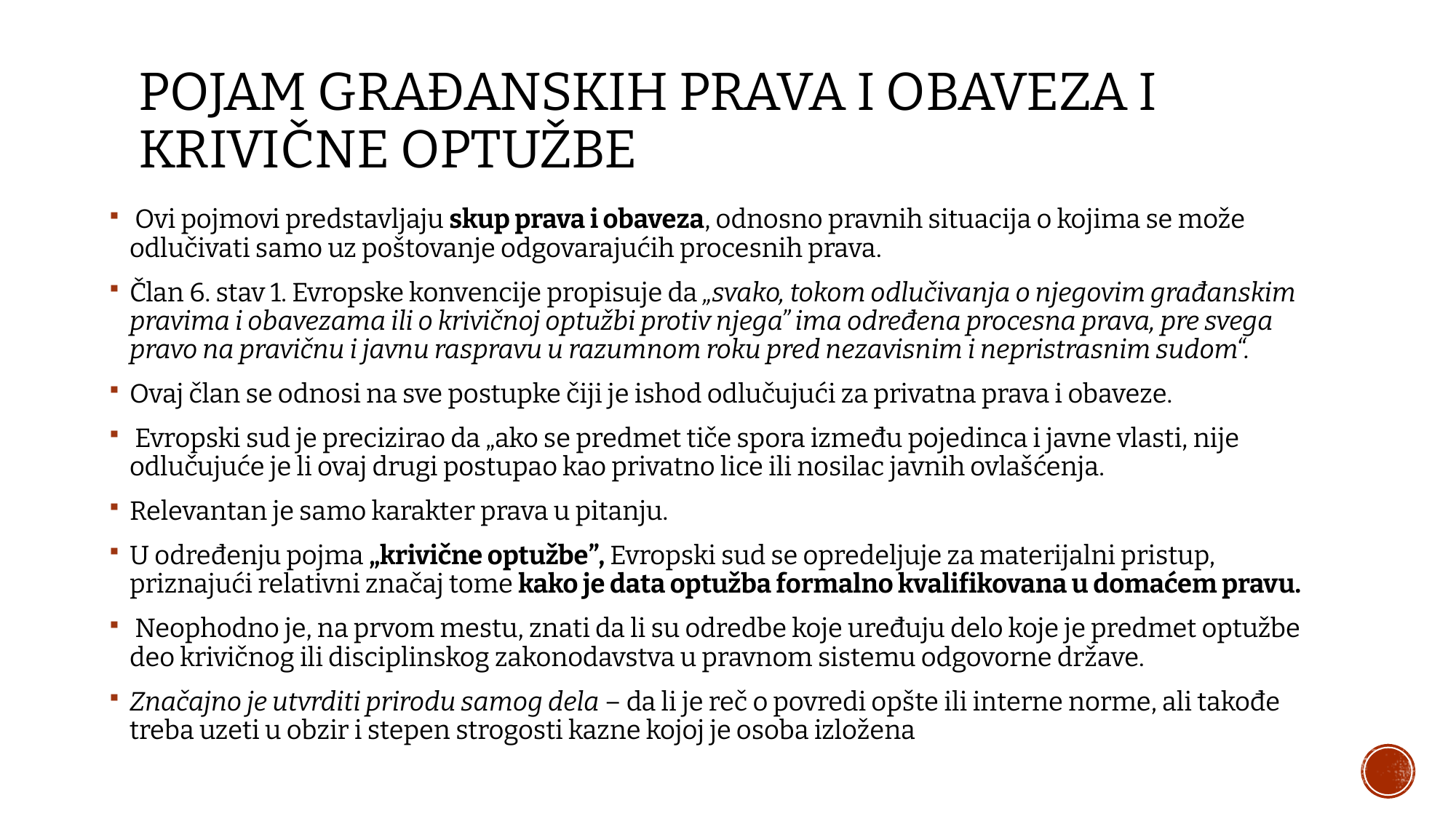

# Pojam građanskih prava i obaveza i krivične optužbe
 Ovi pojmovi predstavljaju skup prava i obaveza, odnosno pravnih situacija o kojima se može odlučivati samo uz poštovanje odgovarajućih procesnih prava.
Član 6. stav 1. Evropske konvencije propisuje da „svako, tokom odlučivanja o njegovim građanskim pravima i obavezama ili o krivičnoj optužbi protiv njega” ima određena procesna prava, pre svega pravo na pravičnu i javnu raspravu u razumnom roku pred nezavisnim i nepristrasnim sudom“.
Ovaj član se odnosi na sve postupke čiji je ishod odlučujući za privatna prava i obaveze.
 Evropski sud je precizirao da „ako se predmet tiče spora između pojedinca i javne vlasti, nije odlučujuće je li ovaj drugi postupao kao privatno lice ili nosilac javnih ovlašćenja.
Relevantan je samo karakter prava u pitanju.
U određenju pojma „krivične optužbe”, Evropski sud se opredeljuje za materijalni pristup, priznajući relativni značaj tome kako je data optužba formalno kvalifikovana u domaćem pravu.
 Neophodno je, na prvom mestu, znati da li su odredbe koje uređuju delo koje je predmet optužbe deo krivičnog ili disciplinskog zakonodavstva u pravnom sistemu odgovorne države.
Značajno je utvrditi prirodu samog dela – da li je reč o povredi opšte ili interne norme, ali takođe treba uzeti u obzir i stepen strogosti kazne kojoj je osoba izložena